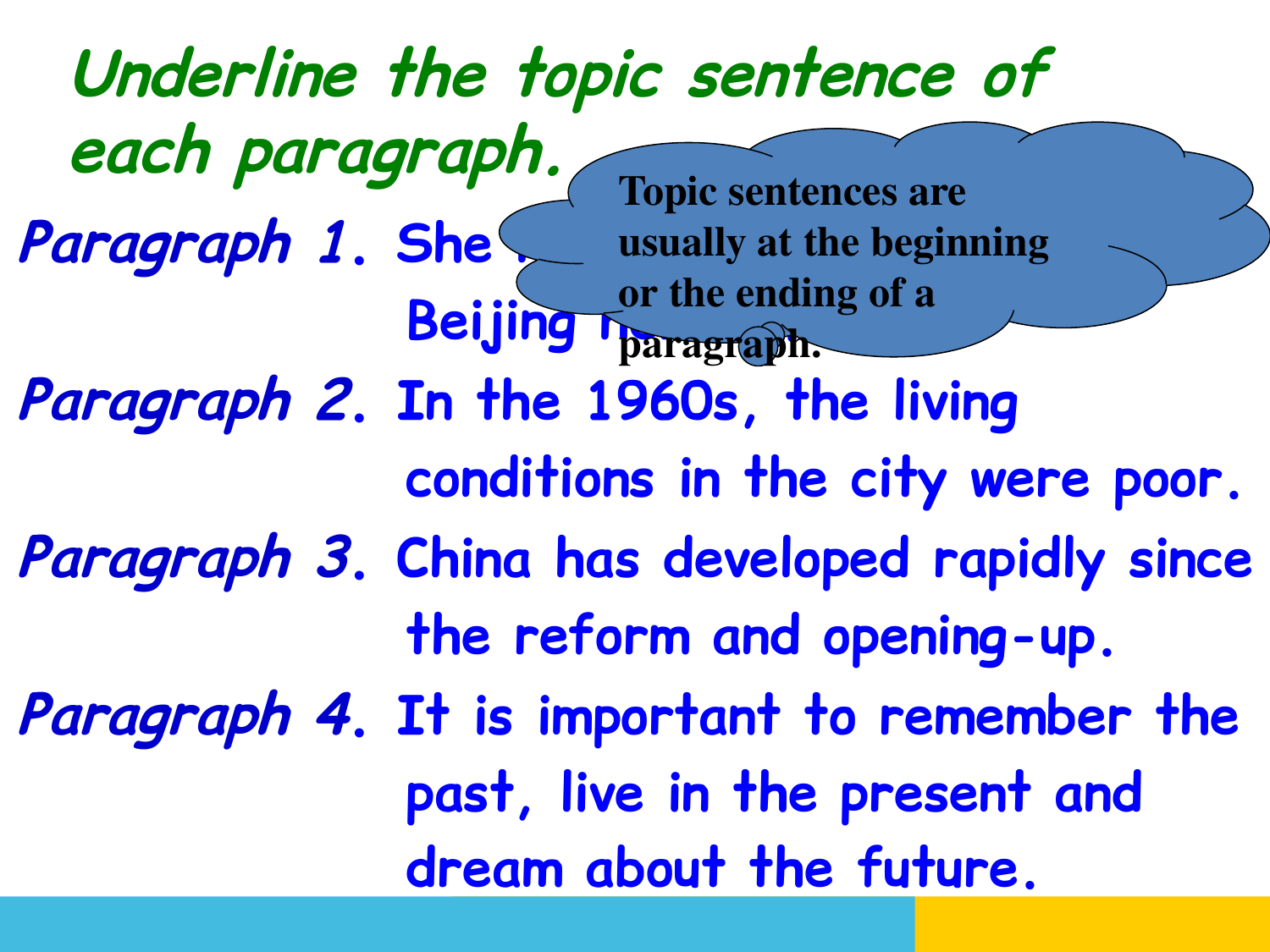

Underline the topic sentence of each paragraph.
Topic sentences are usually at the beginning or the ending of a paragraph.

Paragraph 1. She has seen the changes in
                 Beijing herself.
Paragraph 2. In the 1960s, the living
                 conditions in the city were poor.
Paragraph 3. China has developed rapidly since
                 the reform and opening-up.
Paragraph 4. It is important to remember the
                 past, live in the present and
                 dream about the future.